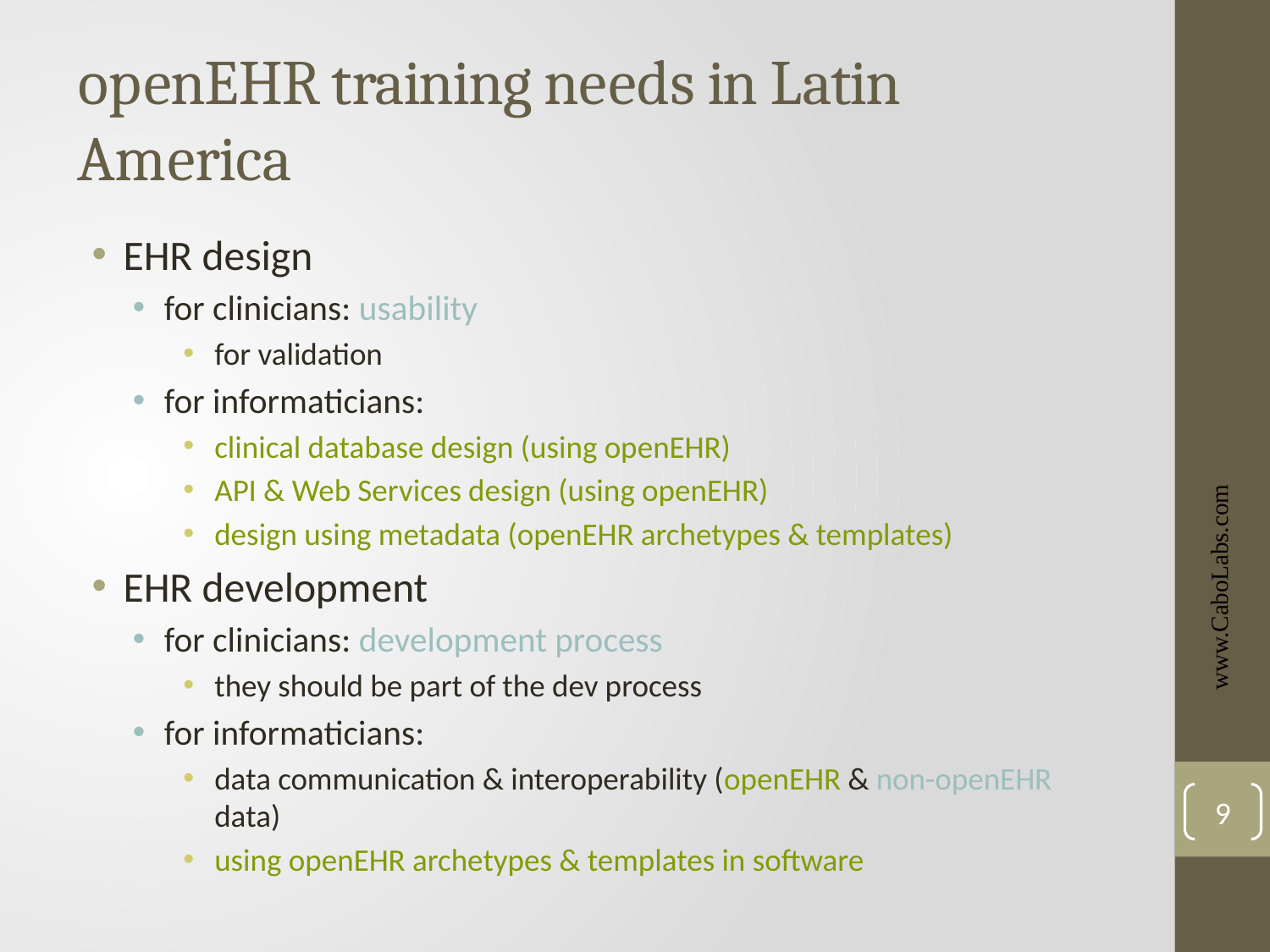

# openEHR training needs in Latin America
EHR design
for clinicians: usability
for validation
for informaticians:
clinical database design (using openEHR)
API & Web Services design (using openEHR)
design using metadata (openEHR archetypes & templates)
EHR development
for clinicians: development process
they should be part of the dev process
for informaticians:
data communication & interoperability (openEHR & non-openEHR data)
using openEHR archetypes & templates in software
www.CaboLabs.com
9